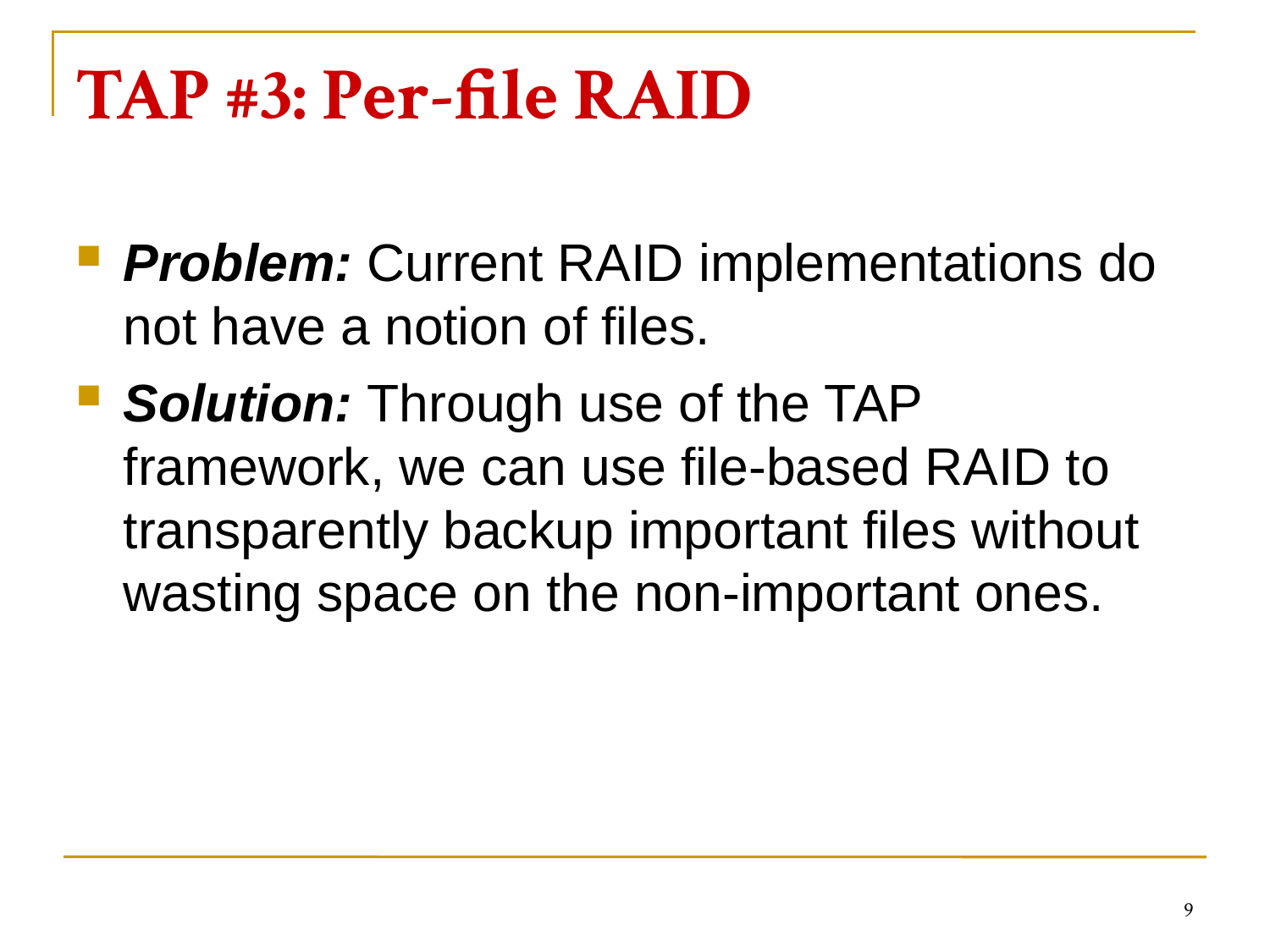

# TAP #3: Per-file RAID
Problem: Current RAID implementations do not have a notion of files.
Solution: Through use of the TAP framework, we can use file-based RAID to transparently backup important files without wasting space on the non-important ones.

9